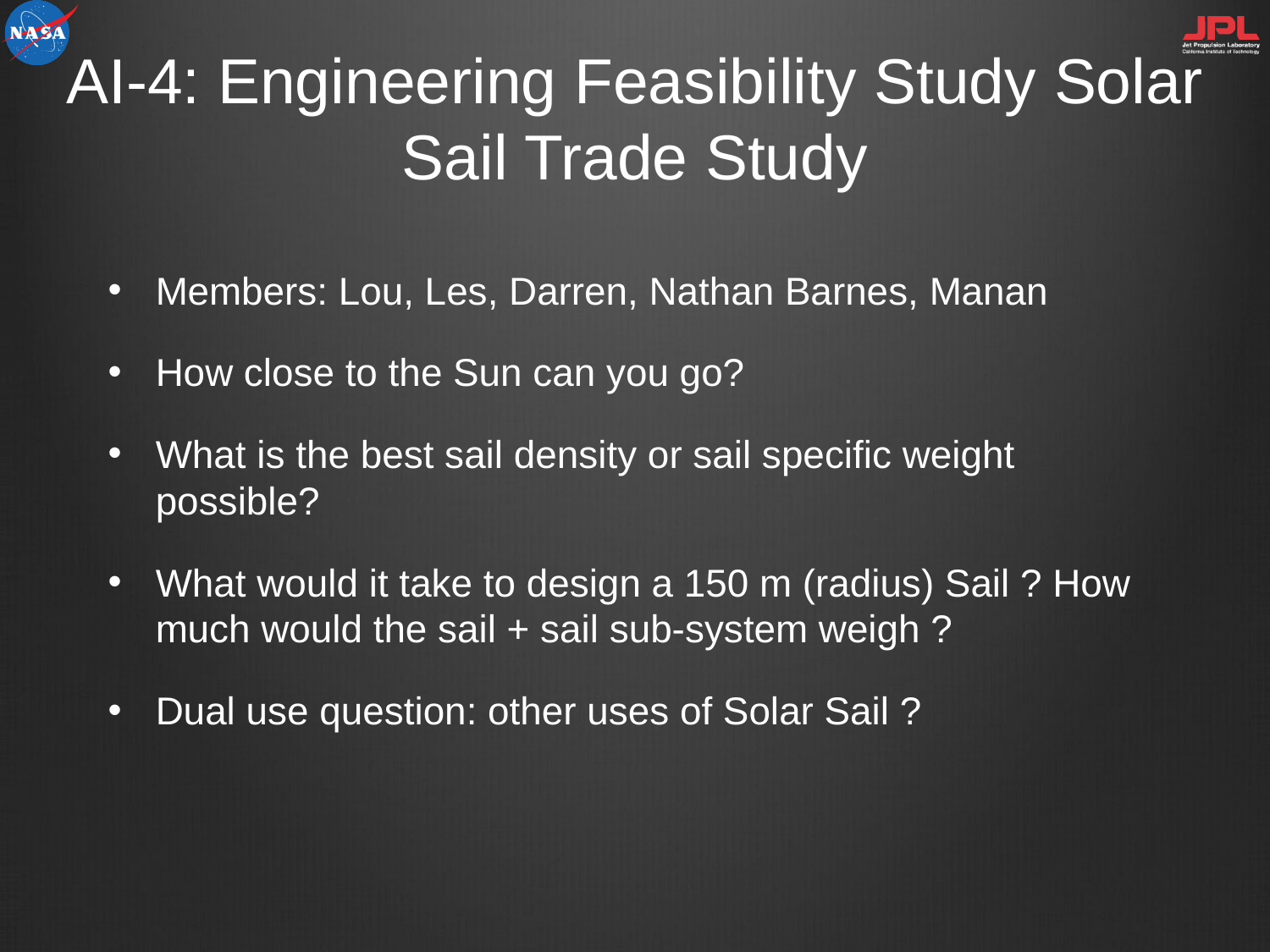

# AI-4: Engineering Feasibility Study Solar Sail Trade Study
Members: Lou, Les, Darren, Nathan Barnes, Manan
How close to the Sun can you go?
What is the best sail density or sail specific weight possible?
What would it take to design a 150 m (radius) Sail ? How much would the sail + sail sub-system weigh ?
Dual use question: other uses of Solar Sail ?